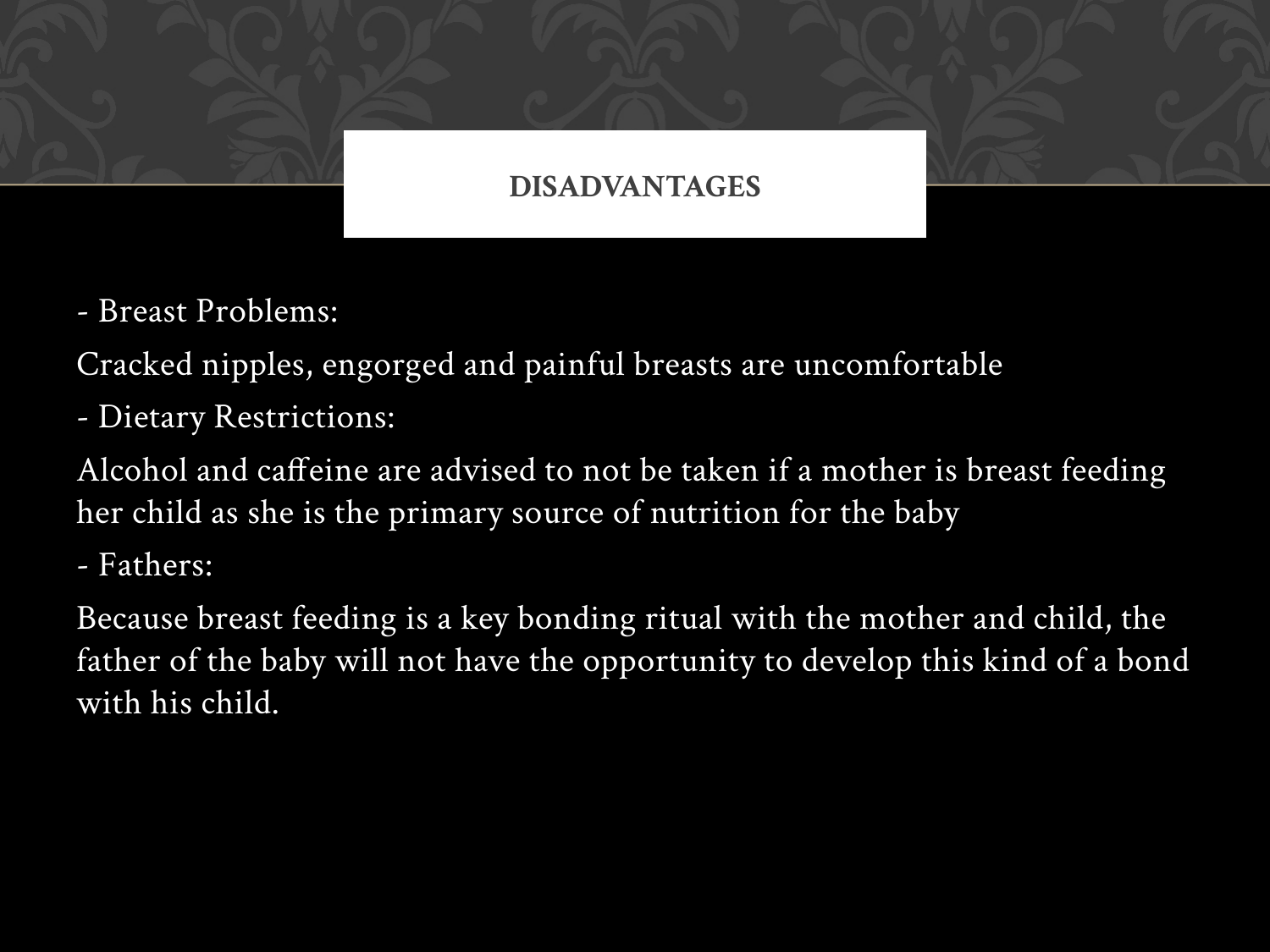

# Disadvantages
- Breast Problems:
Cracked nipples, engorged and painful breasts are uncomfortable
- Dietary Restrictions:
Alcohol and caffeine are advised to not be taken if a mother is breast feeding her child as she is the primary source of nutrition for the baby
- Fathers:
Because breast feeding is a key bonding ritual with the mother and child, the father of the baby will not have the opportunity to develop this kind of a bond with his child.